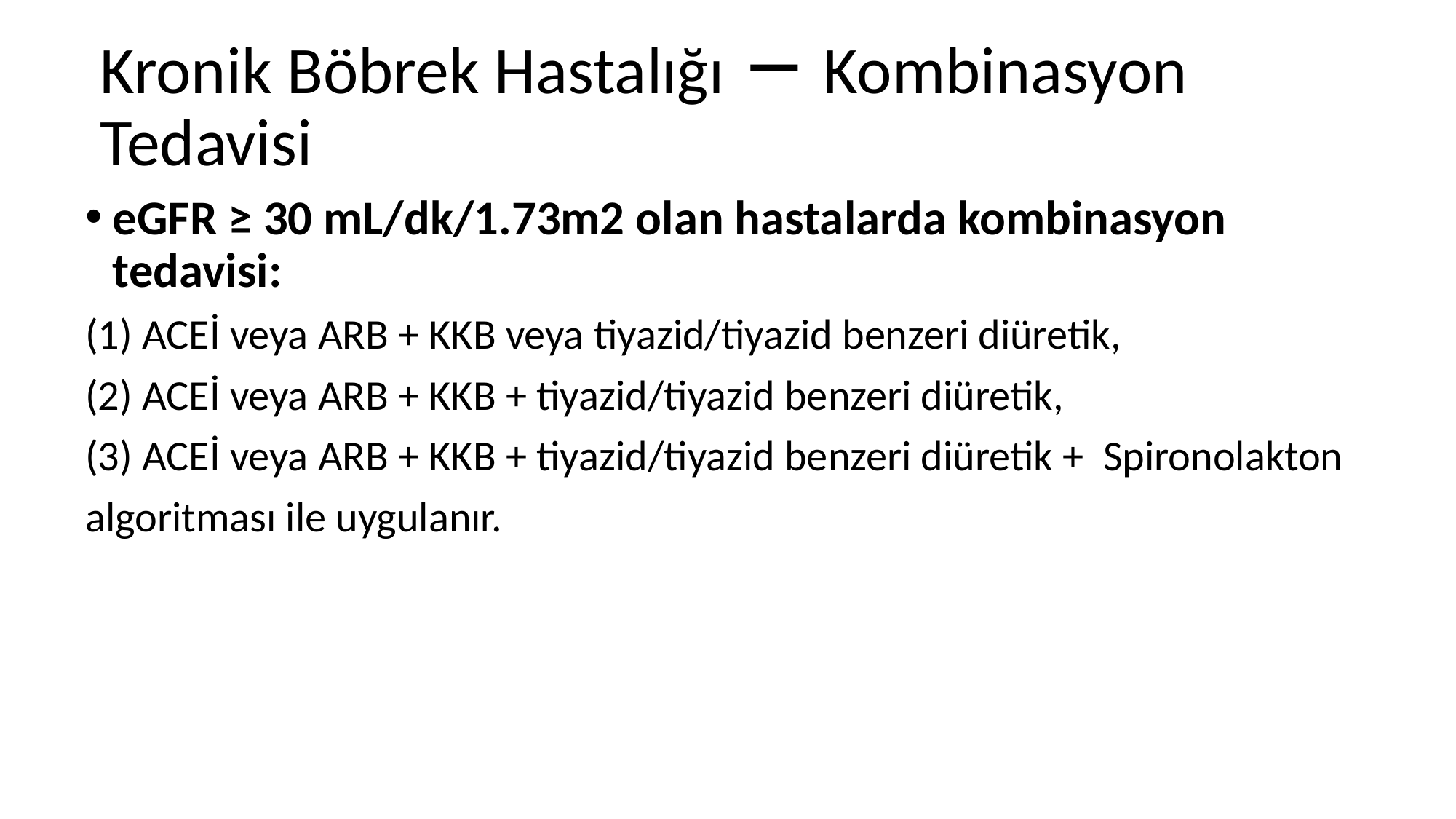

# Kronik Böbrek Hastalığı－Kombinasyon Tedavisi
eGFR ≥ 30 mL/dk/1.73m2 olan hastalarda kombinasyon tedavisi:
(1) ACEİ veya ARB + KKB veya tiyazid/tiyazid benzeri diüretik,
(2) ACEİ veya ARB + KKB + tiyazid/tiyazid benzeri diüretik,
(3) ACEİ veya ARB + KKB + tiyazid/tiyazid benzeri diüretik +  Spironolakton
algoritması ile uygulanır.